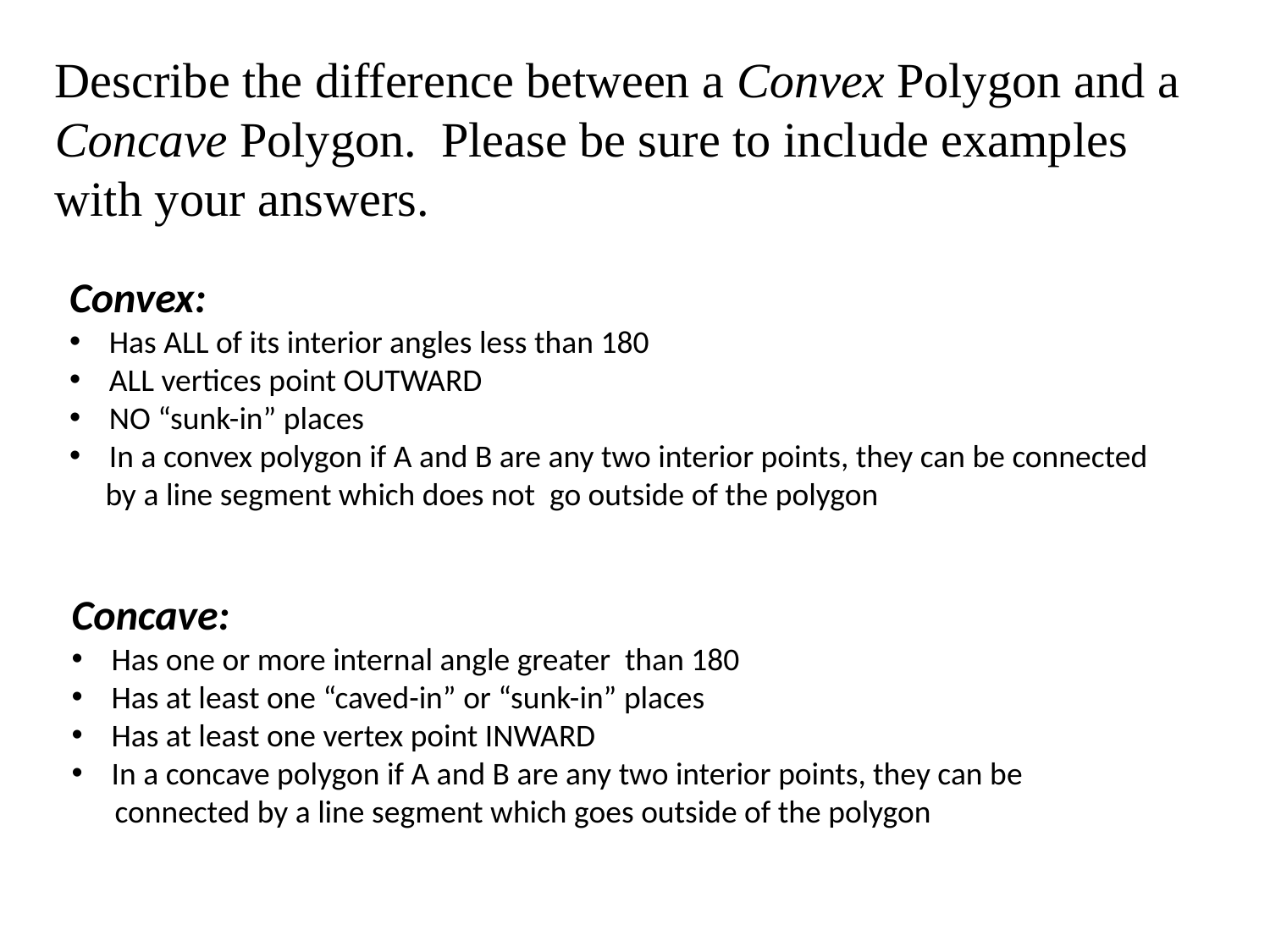

Describe the difference between a Convex Polygon and a Concave Polygon.  Please be sure to include examples with your answers.
Convex:
Has ALL of its interior angles less than 180
ALL vertices point OUTWARD
NO “sunk-in” places
In a convex polygon if A and B are any two interior points, they can be connected
     by a line segment which does not  go outside of the polygon

Concave:
Has one or more internal angle greater  than 180
Has at least one “caved-in” or “sunk-in” places
Has at least one vertex point INWARD
In a concave polygon if A and B are any two interior points, they can be
      connected by a line segment which goes outside of the polygon